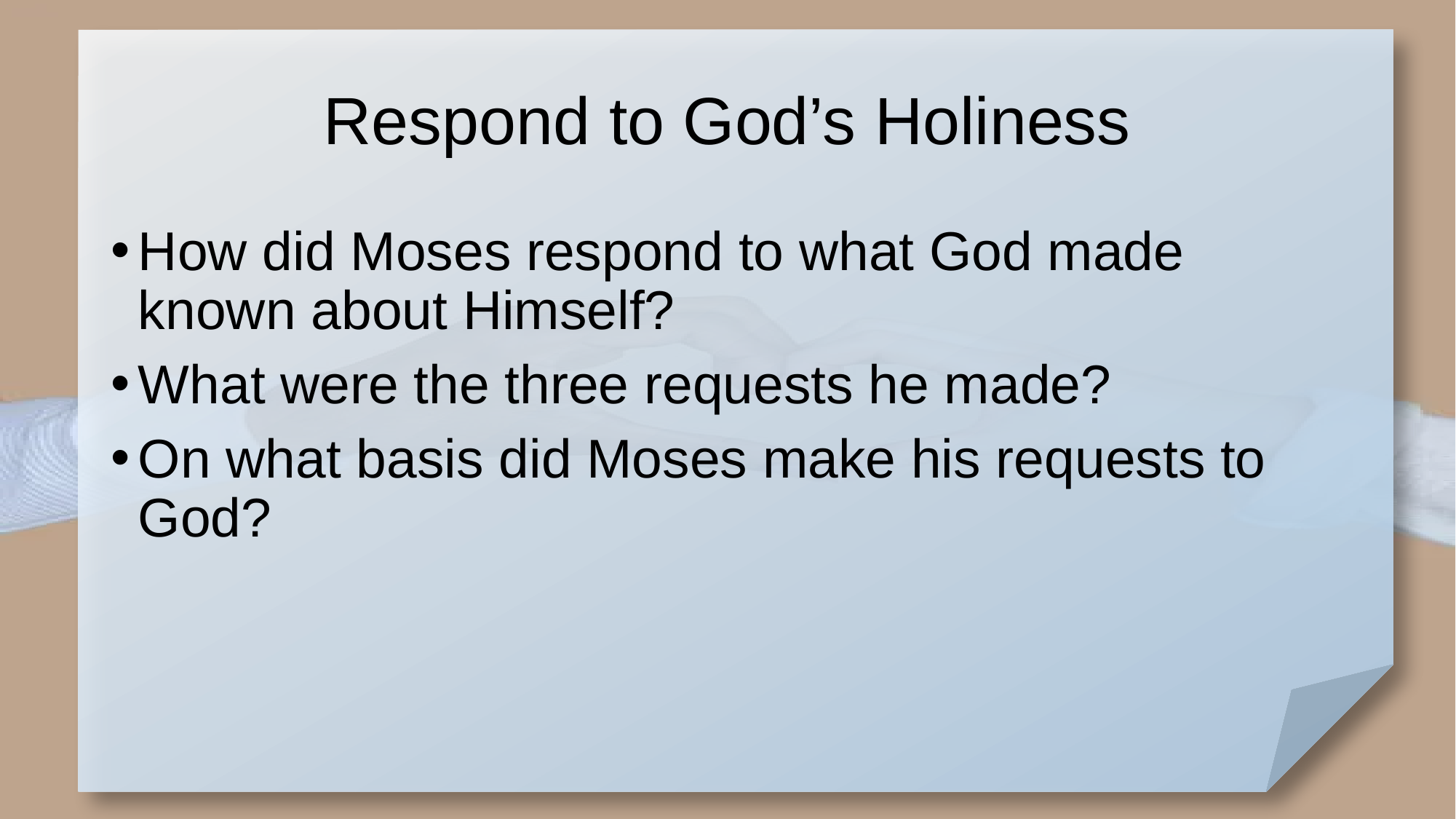

# Respond to God’s Holiness
How did Moses respond to what God made known about Himself?
What were the three requests he made?
On what basis did Moses make his requests to God?